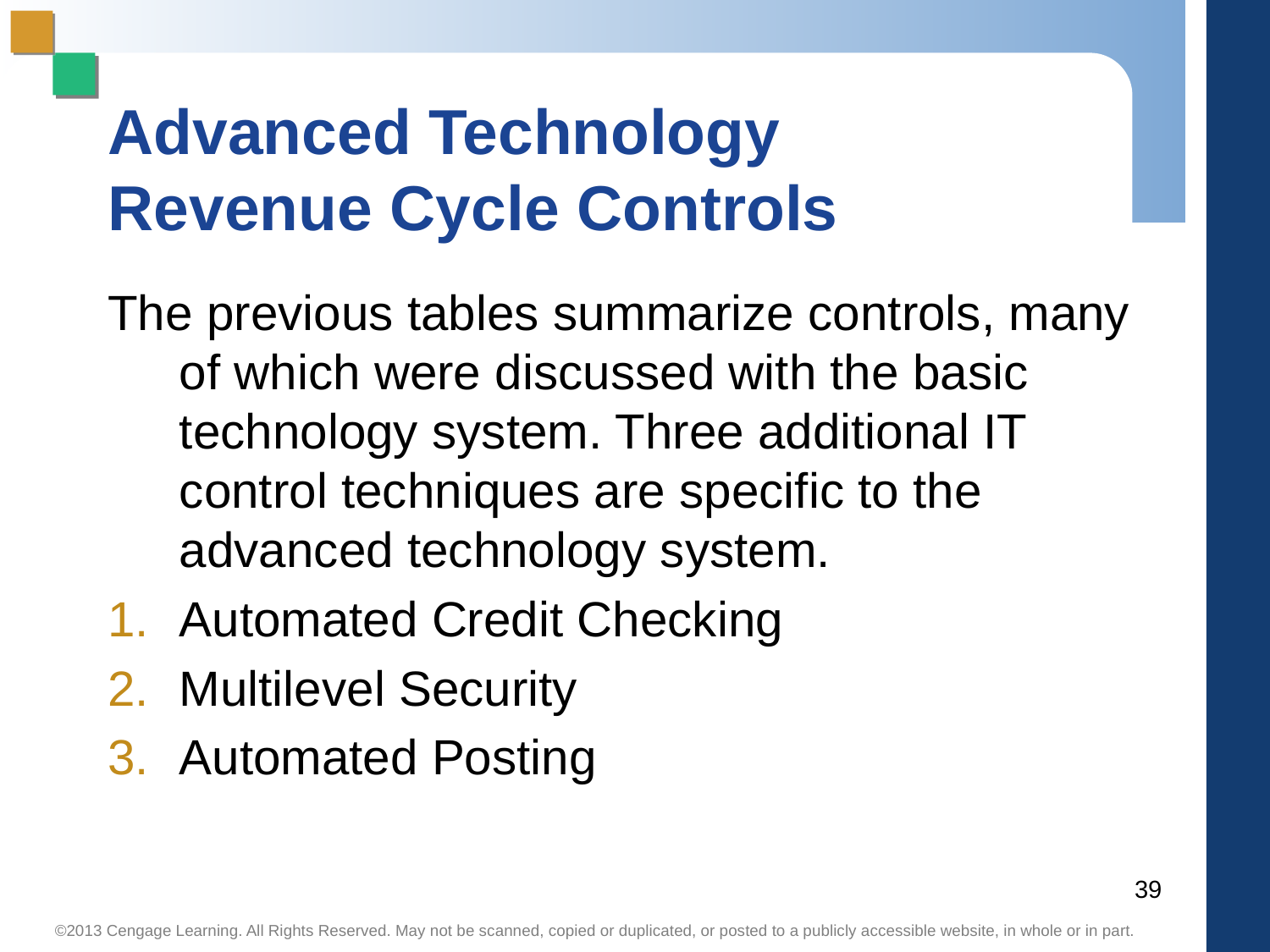

# Advanced Technology Revenue Cycle Controls
The previous tables summarize controls, many of which were discussed with the basic technology system. Three additional IT control techniques are specific to the advanced technology system.
Automated Credit Checking
Multilevel Security
Automated Posting
39